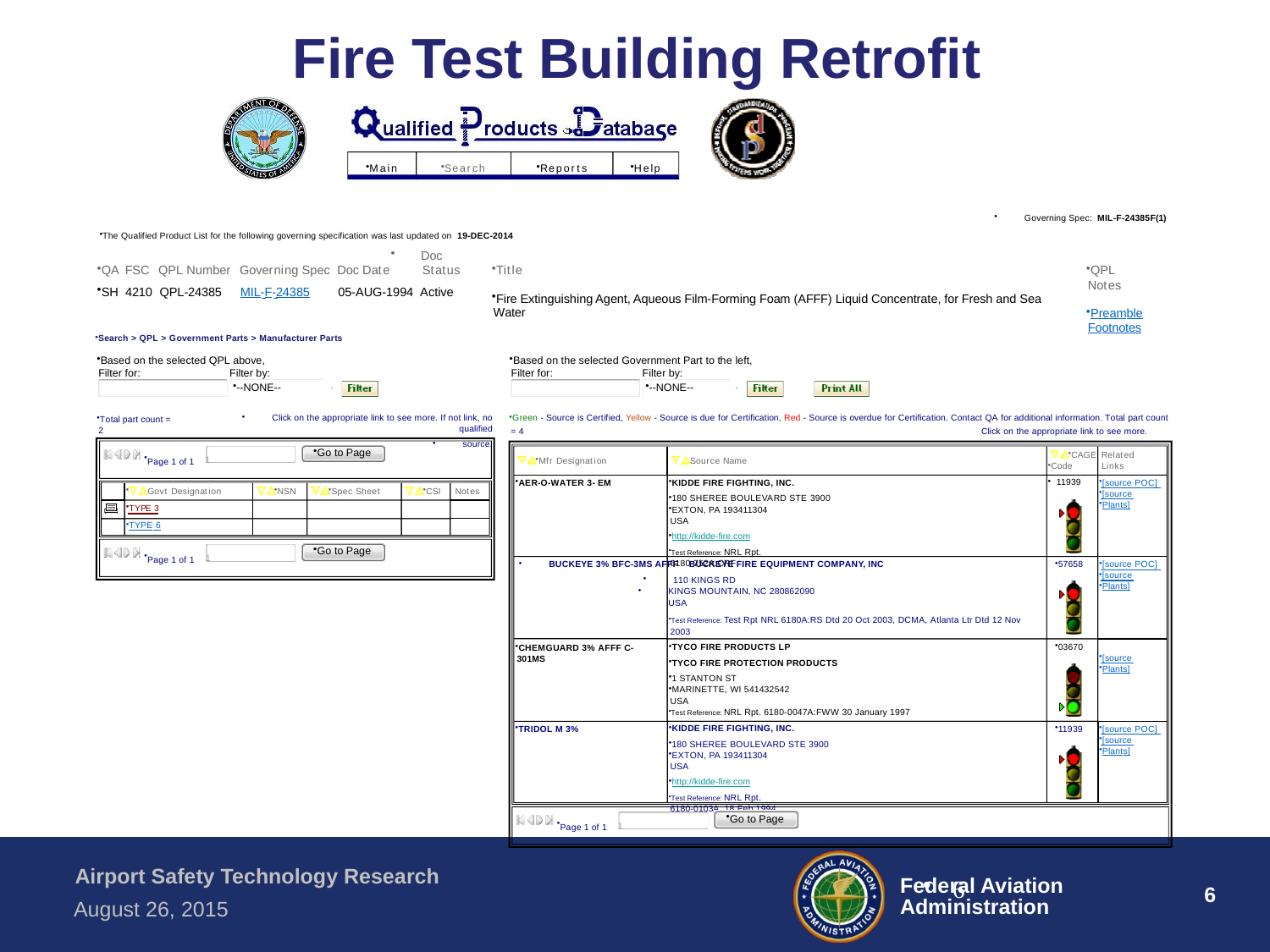

# Fire Test Building Retrofit

Main
Search
Reports
Help

Governing Spec:  MIL-F-24385F(1)
The Qualified Product List for the following governing specification was last updated on  19-DEC-2014
Doc
QA  FSC    QPL Number  Governing Spec  Doc Date	Status
Title

Fire Extinguishing Agent, Aqueous Film-Forming Foam (AFFF) Liquid Concentrate, for Fresh and Sea Water
QPL Notes

Preamble Footnotes
SH  4210  QPL-24385	MIL-F-24385	05-AUG-1994  Active

Search > QPL > Government Parts > Manufacturer Parts
Based on the selected QPL above, Filter for:	Filter by:
Based on the selected Government Part to the left, Filter for:	Filter by:

--NONE--
--NONE--

Green - Source is Certified, Yellow - Source is due for Certification, Red - Source is overdue for Certification. Contact QA for additional information. Total part count = 4	Click on the appropriate link to see more.
Click on the appropriate link to see more. If not link, no qualified
source.
Total part count = 2

Go to Page

Page 1 of 1    1
CAGE  Related

Mfr Designation	Source Name

Code	Links
11939

KIDDE FIRE FIGHTING, INC.
180 SHEREE BOULEVARD STE 3900
EXTON, PA 193411304 USA
http://kidde-fire.com
Test Reference: NRL Rpt. 6180-752A:CRF
[source POC]
AER-O-WATER 3- EM

Govt Designation
TYPE 3
TYPE 6
NSN
Spec Sheet
CSI     Notes

[source

Plants]

Go to Page

Page 1 of 1    1

57658
[source POC]
BUCKEYE 3% BFC-3MS AFFF    BUCKEYE FIRE EQUIPMENT COMPANY, INC
110 KINGS RD
KINGS MOUNTAIN, NC 280862090 USA

[source

Plants]

Test Reference: Test Rpt NRL 6180A:RS Dtd 20 Oct 2003, DCMA, Atlanta Ltr Dtd 12 Nov 2003
TYCO FIRE PRODUCTS LP
TYCO FIRE PROTECTION PRODUCTS
1 STANTON ST
MARINETTE, WI 541432542 USA

03670
CHEMGUARD 3% AFFF C- 301MS
[source

Plants]

Test Reference: NRL Rpt. 6180-0047A:FWW 30 January 1997
KIDDE FIRE FIGHTING, INC.
180 SHEREE BOULEVARD STE 3900
EXTON, PA 193411304 USA
http://kidde-fire.com
Test Reference: NRL Rpt. 6180-0103A, 18 Feb 1994

11939
[source POC]
TRIDOL M 3%

[source

Plants]

Go to Page

Page 1 of 1    1

6